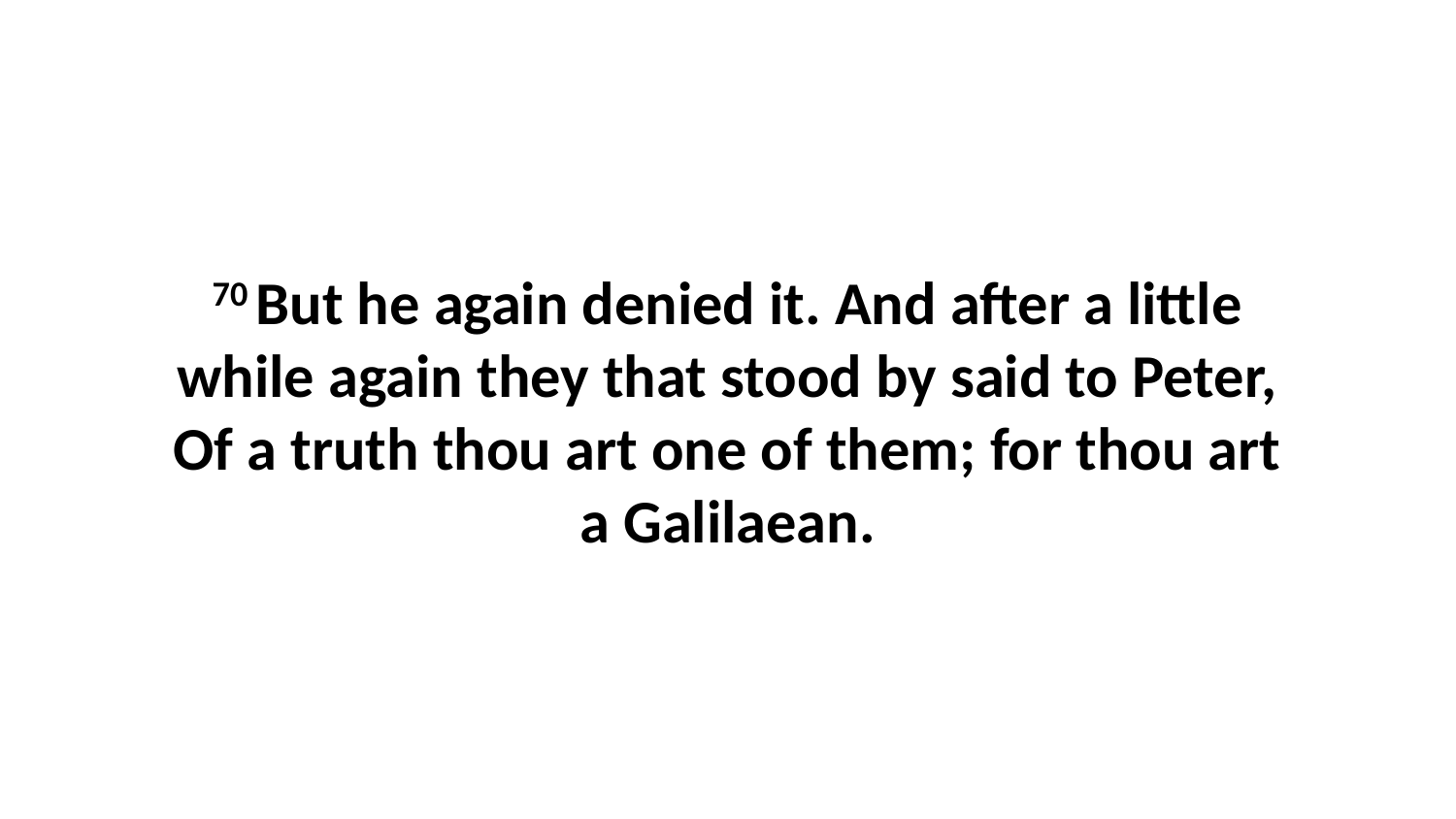

70 But he again denied it. And after a little while again they that stood by said to Peter, Of a truth thou art one of them; for thou art a Galilaean.